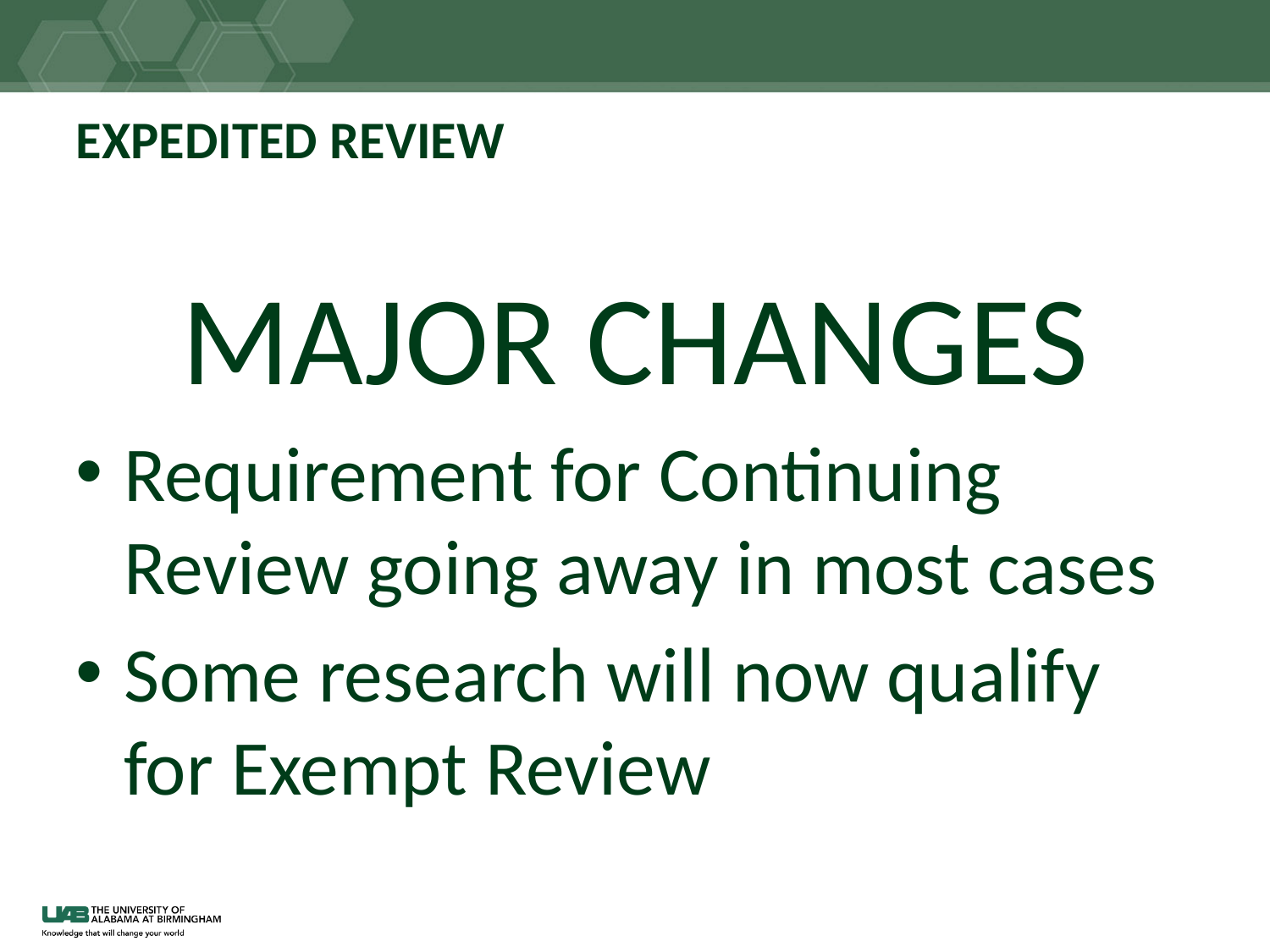

# EXPEDITED REVIEW
MAJOR CHANGES
Requirement for Continuing Review going away in most cases
Some research will now qualify for Exempt Review